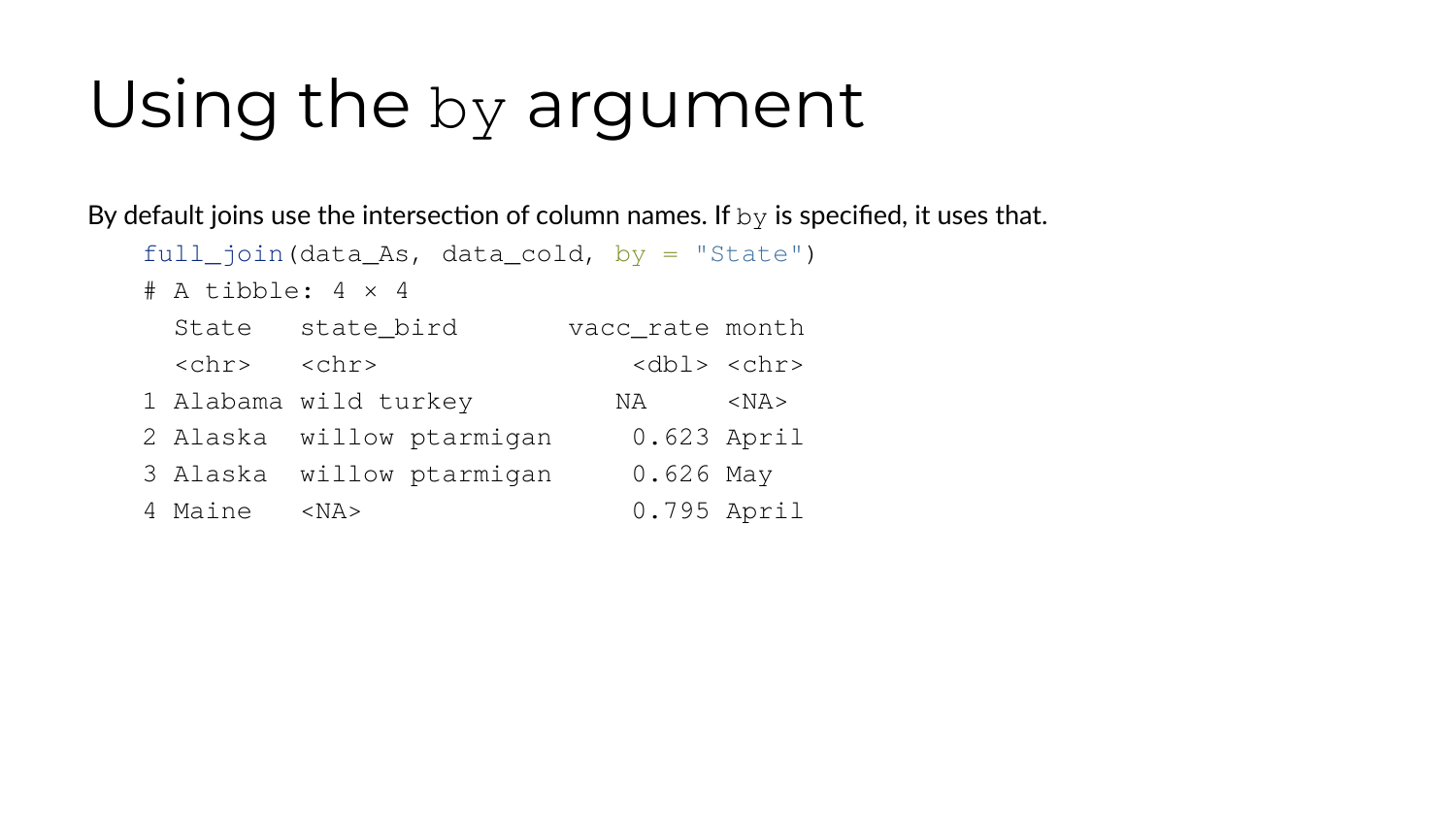

# Using the by argument
By default joins use the intersection of column names. If by is specified, it uses that.
full_join(data_As, data_cold, by = "State")
# A tibble: 4 × 4
  State   state_bird       vacc_rate month
  <chr>   <chr>                <dbl> <chr>
1 Alabama wild turkey         NA     <NA>
2 Alaska  willow ptarmigan     0.623 April
3 Alaska  willow ptarmigan     0.626 May
4 Maine   <NA>                 0.795 April